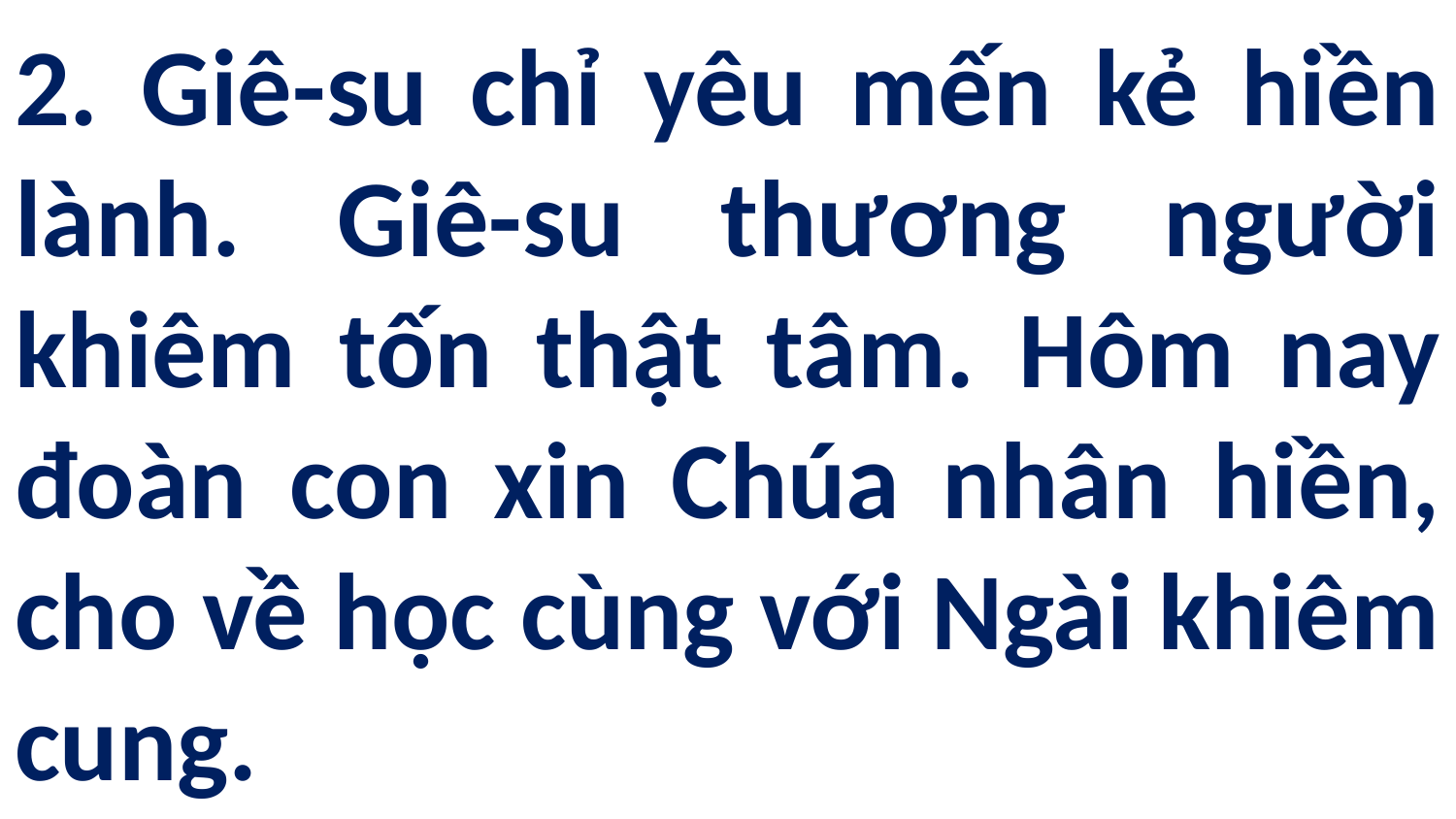

# 2. Giê-su chỉ yêu mến kẻ hiền lành. Giê-su thương người khiêm tốn thật tâm. Hôm nay đoàn con xin Chúa nhân hiền, cho về học cùng với Ngài khiêm cung.